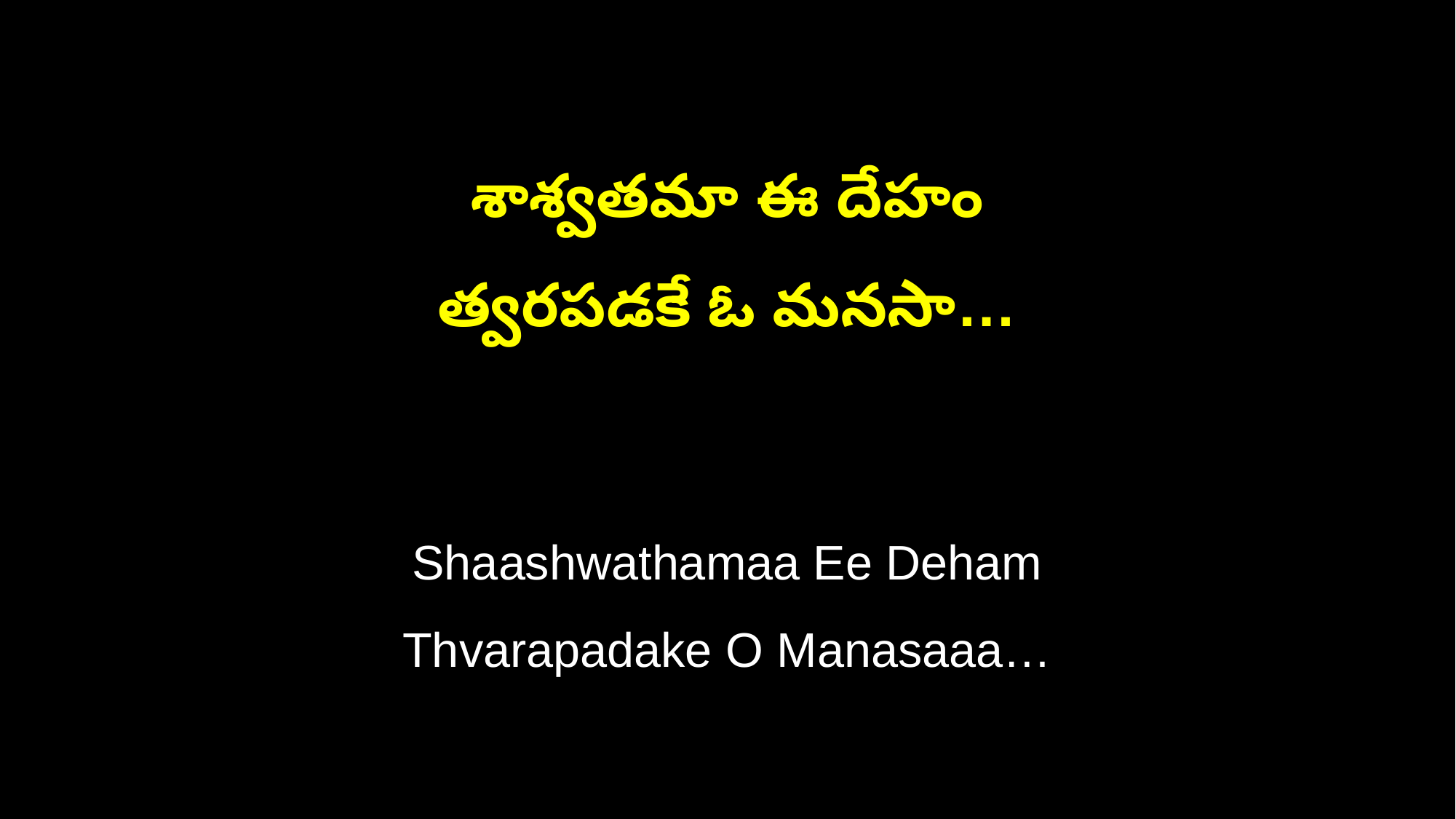

శాశ్వతమా ఈ దేహం
త్వరపడకే ఓ మనసా…
Shaashwathamaa Ee Deham
Thvarapadake O Manasaaa…